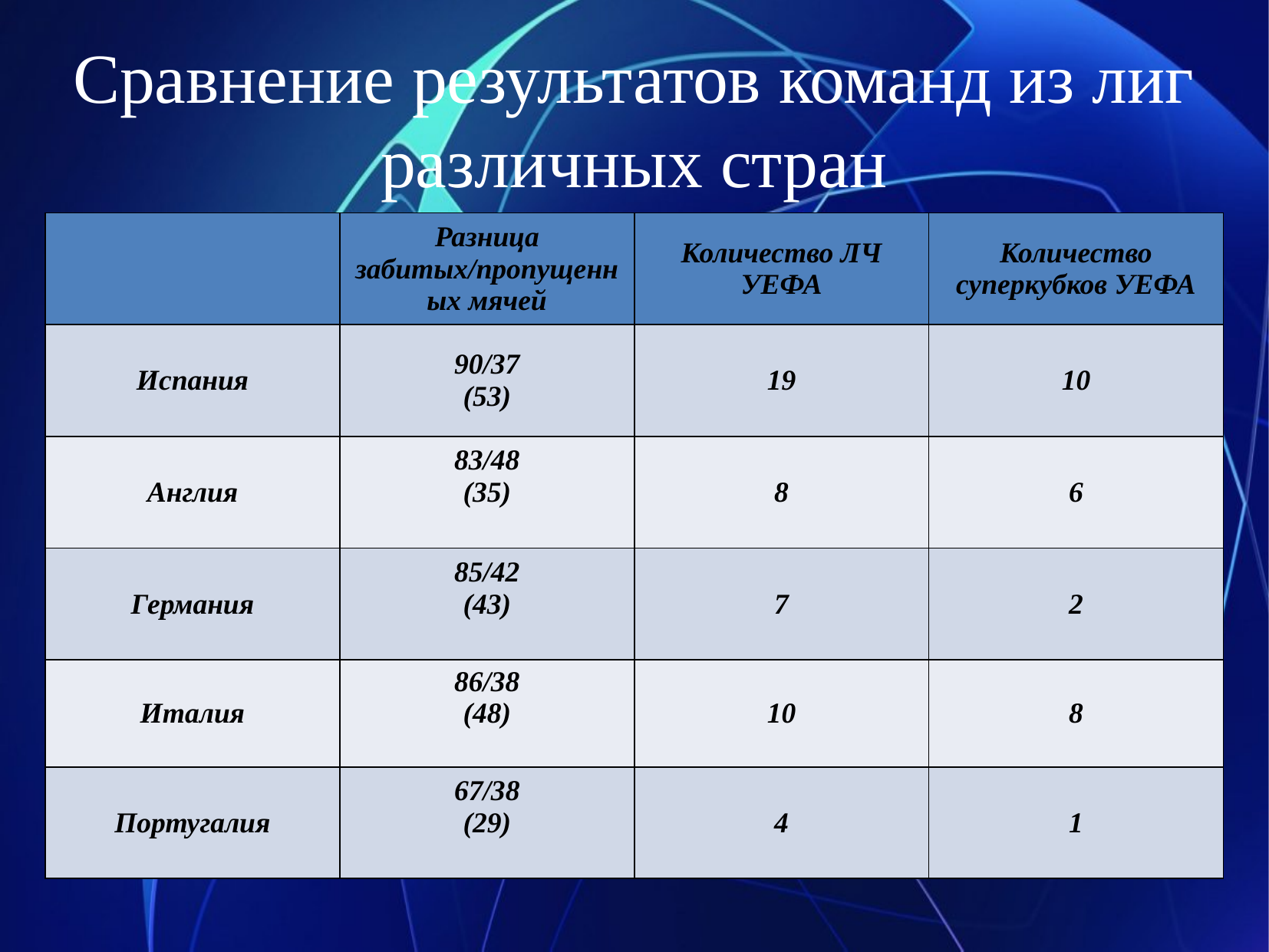

# Сравнение результатов команд из лиг различных стран
|  | Разница забитых/пропущенных мячей | Количество ЛЧ УЕФА | Количество суперкубков УЕФА |
| --- | --- | --- | --- |
| Испания | 90/37 (53) | 19 | 10 |
| Англия | 83/48 (35) | 8 | 6 |
| Германия | 85/42 (43) | 7 | 2 |
| Италия | 86/38 (48) | 10 | 8 |
| Португалия | 67/38 (29) | 4 | 1 |